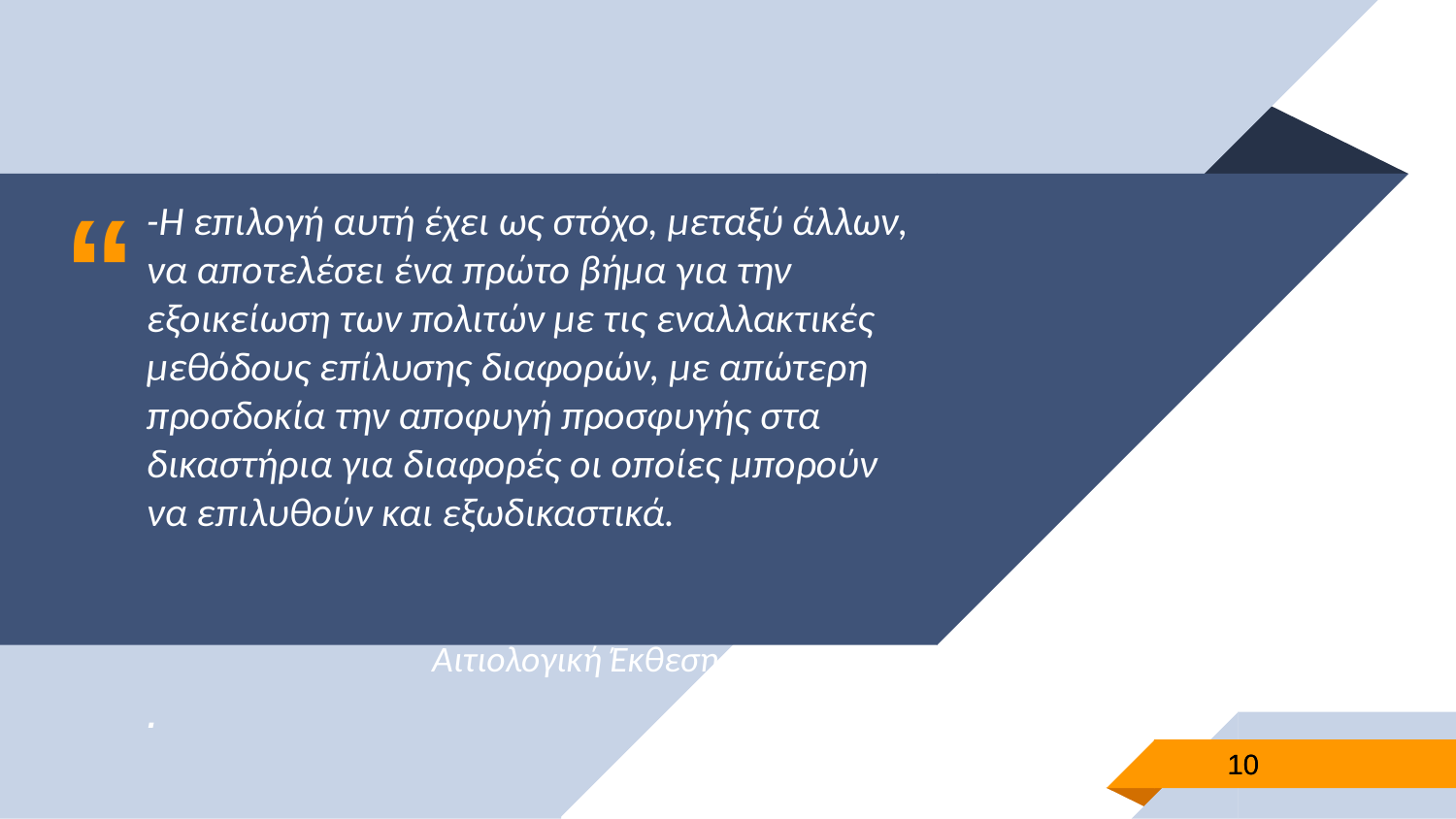

-Η επιλογή αυτή έχει ως στόχο, μεταξύ άλλων, να αποτελέσει ένα πρώτο βήμα για την εξοικείωση των πολιτών με τις εναλλακτικές μεθόδους επίλυσης διαφορών, με απώτερη προσδοκία την αποφυγή προσφυγής στα δικαστήρια για διαφορές οι οποίες μπορούν να επιλυθούν και εξωδικαστικά.

                               Αιτιολογική Έκθεση ν. 4469/2017
.

                                                    Άρθρο 214Γ ΚΠολΔ
10
10